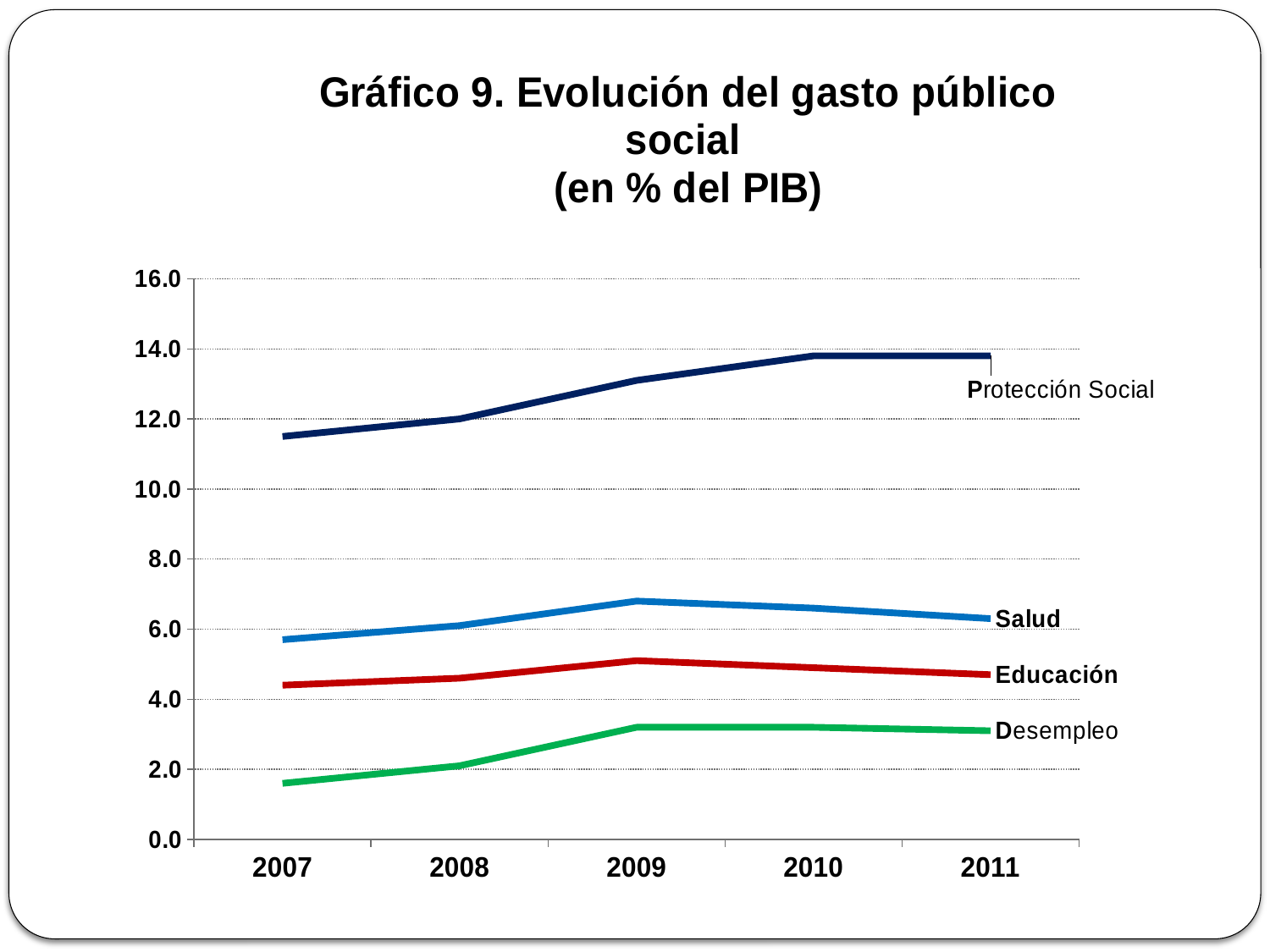

### Chart: Gráfico 9. Evolución del gasto público social
(en % del PIB)

| Category | Salud | Educación | Desempleo | Protección Social |
|---|---|---|---|---|
| 2007 | 5.7 | 4.4 | 1.6 | 11.5 |
| 2008 | 6.1 | 4.6 | 2.1 | 12.0 |
| 2009 | 6.8 | 5.1 | 3.2 | 13.100000000000001 |
| 2010 | 6.6 | 4.9 | 3.2 | 13.8 |
| 2011 | 6.3 | 4.7 | 3.1 | 13.8 |